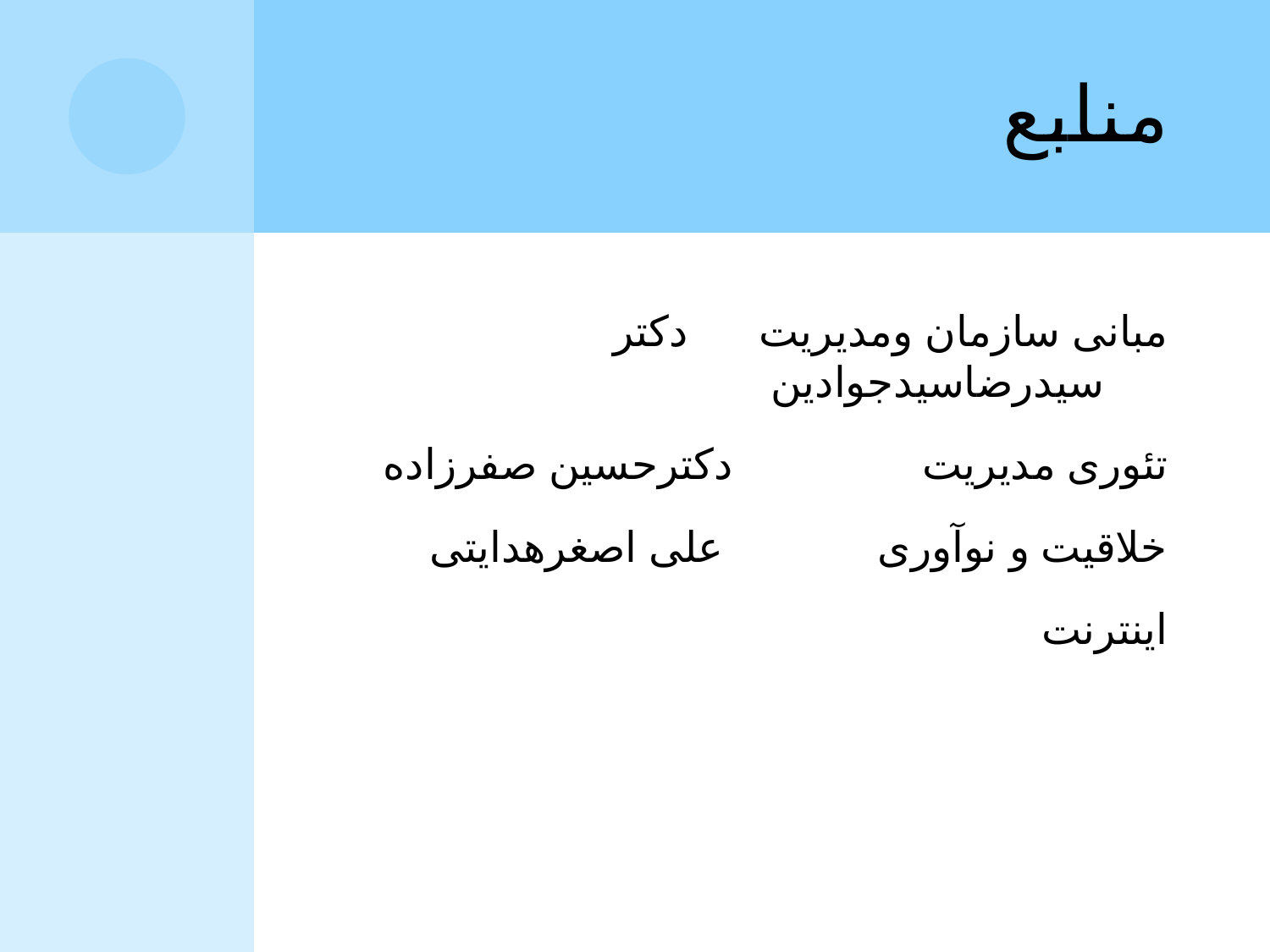

# منابع
مبانی سازمان ومدیریت      دکتر سیدرضاسیدجوادین
تئوری مدیریت                دکترحسین صفرزاده
خلاقیت و نوآوری             علی اصغرهدایتی
اینترنت